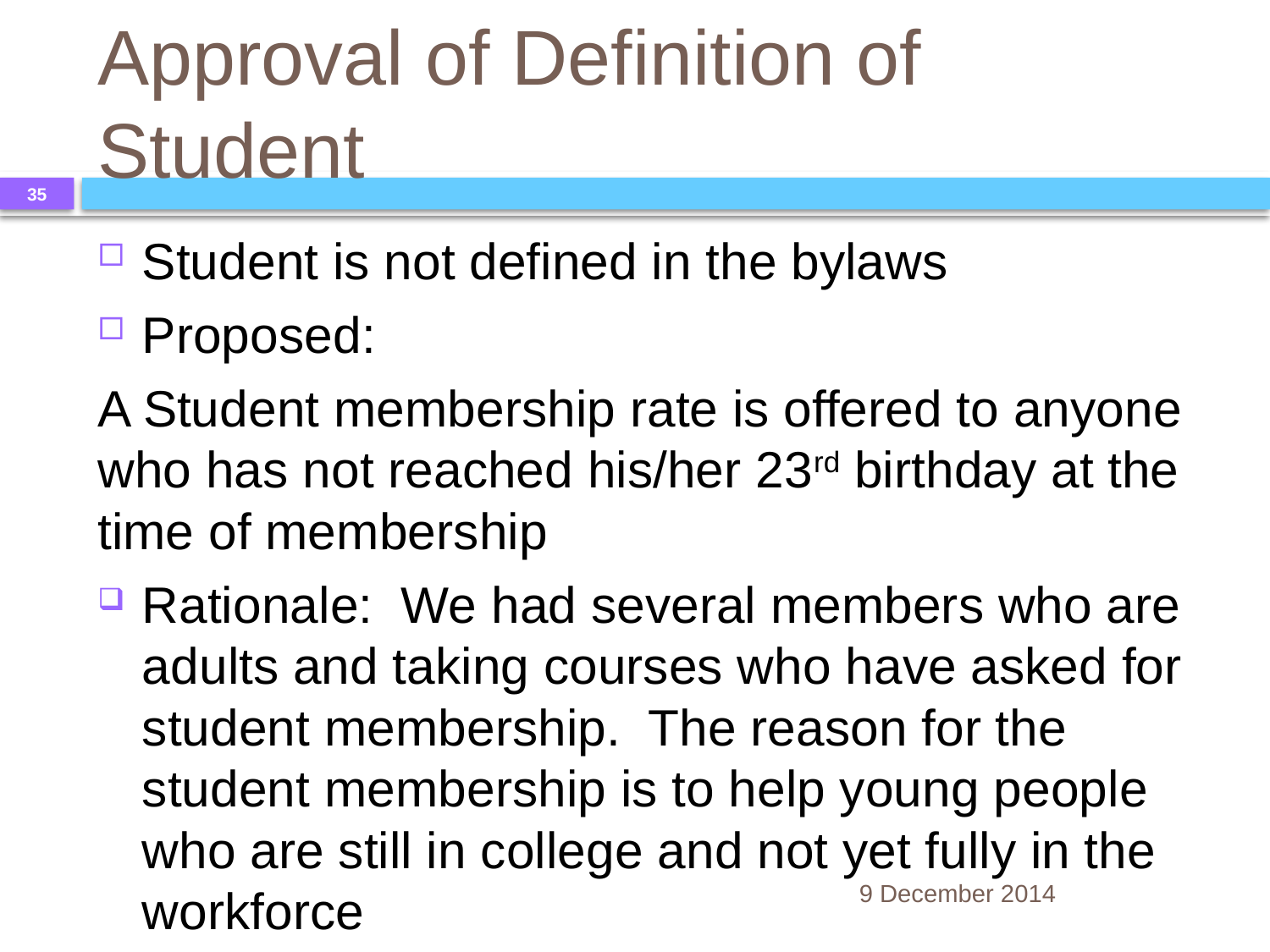

# Approval of Definition of Student
35
Student is not defined in the bylaws
Proposed:
A Student membership rate is offered to anyone who has not reached his/her 23rd birthday at the time of membership
Rationale:  We had several members who are adults and taking courses who have asked for student membership.  The reason for the student membership is to help young people who are still in college and not yet fully in the workforce
9 December 2014